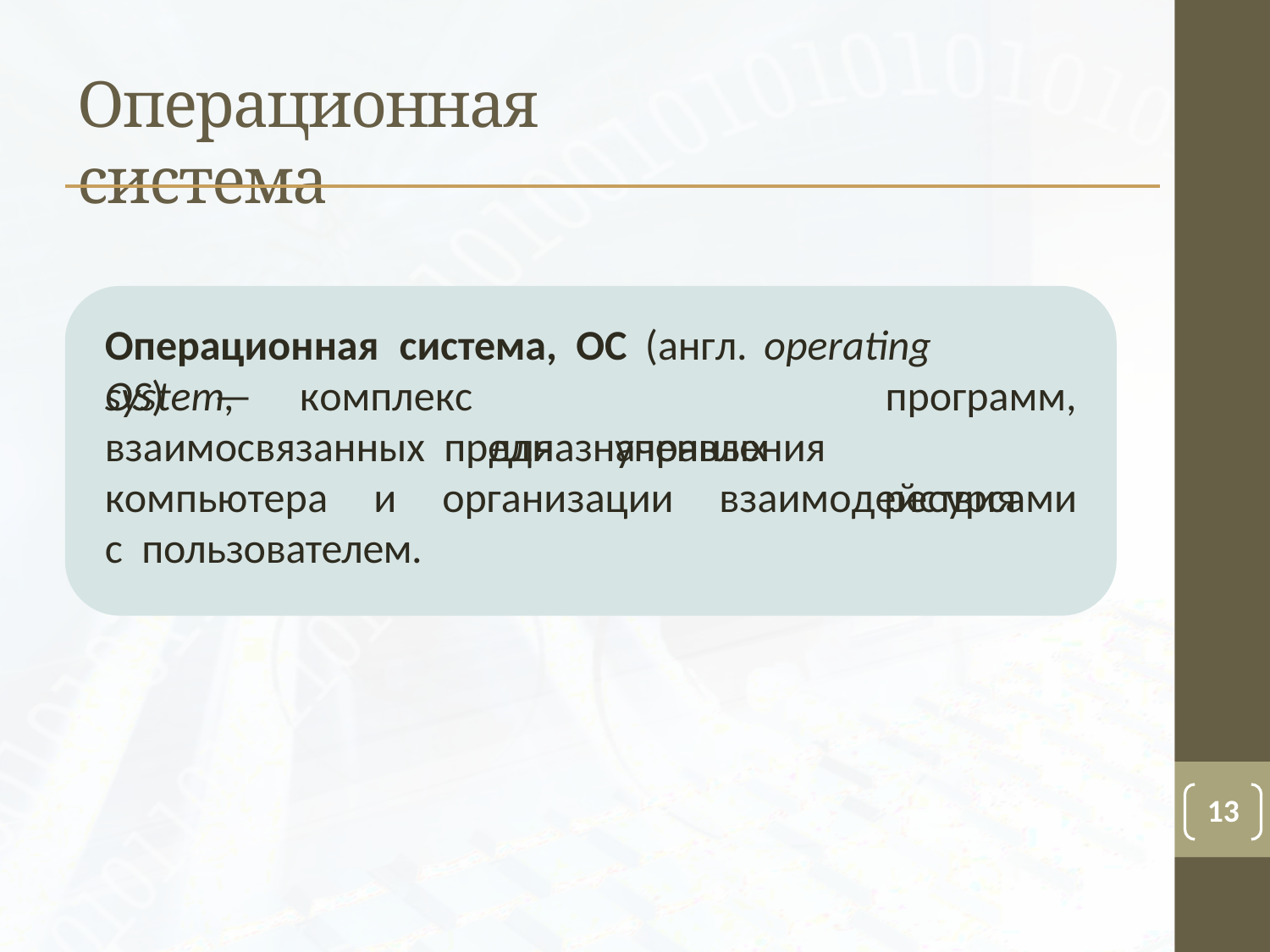

# Операционная система

Операционная	система,	ОС	(англ.	operating	system,
OS)	—	комплекс	взаимосвязанных  предназначенных
программ,  ресурсами
для	управления
компьютера	и	организации	взаимодействия	с  пользователем.

13